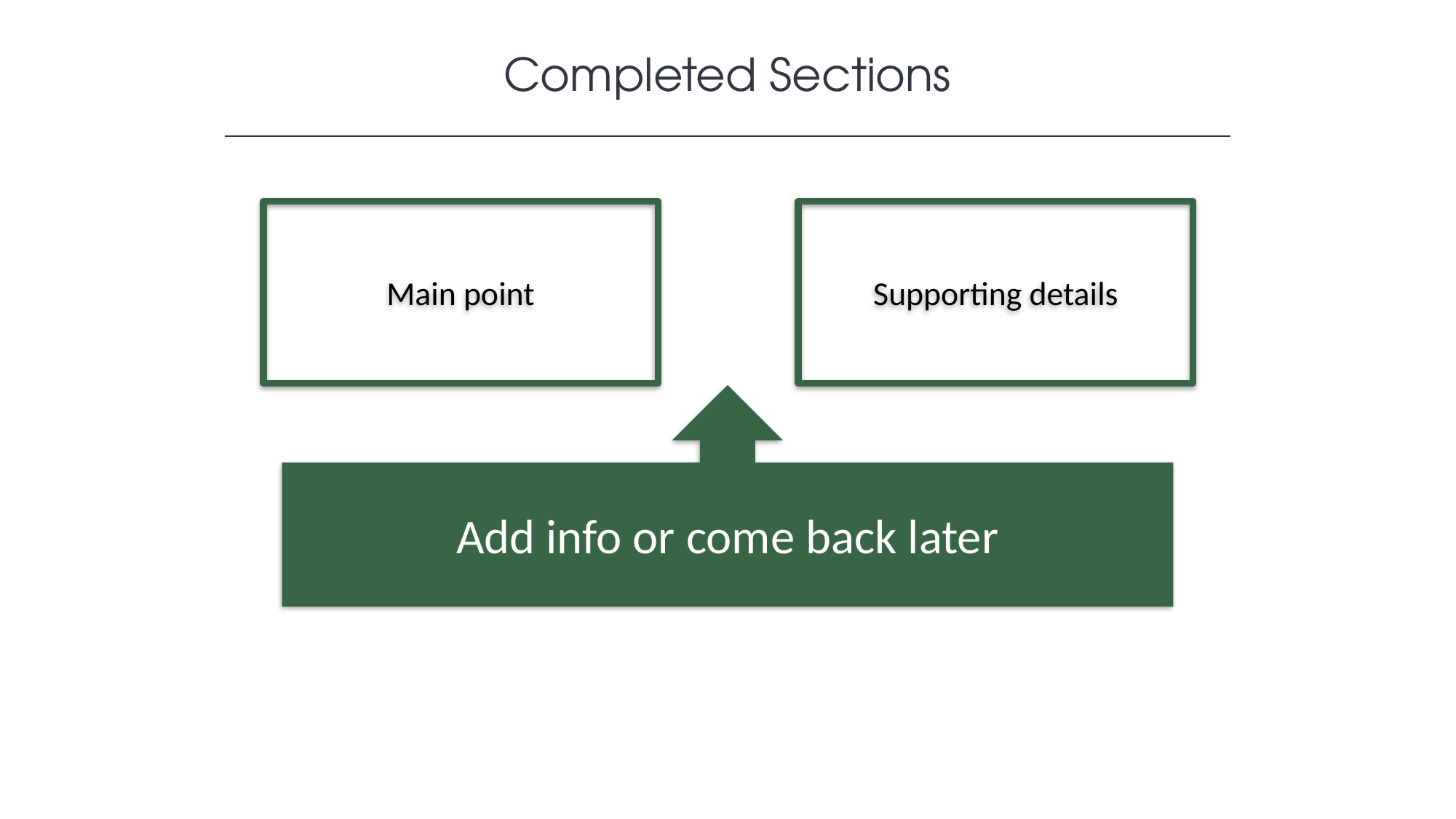

Completed Sections
HAWKES LEARNING
Main point
Supporting details

Add info or come back later